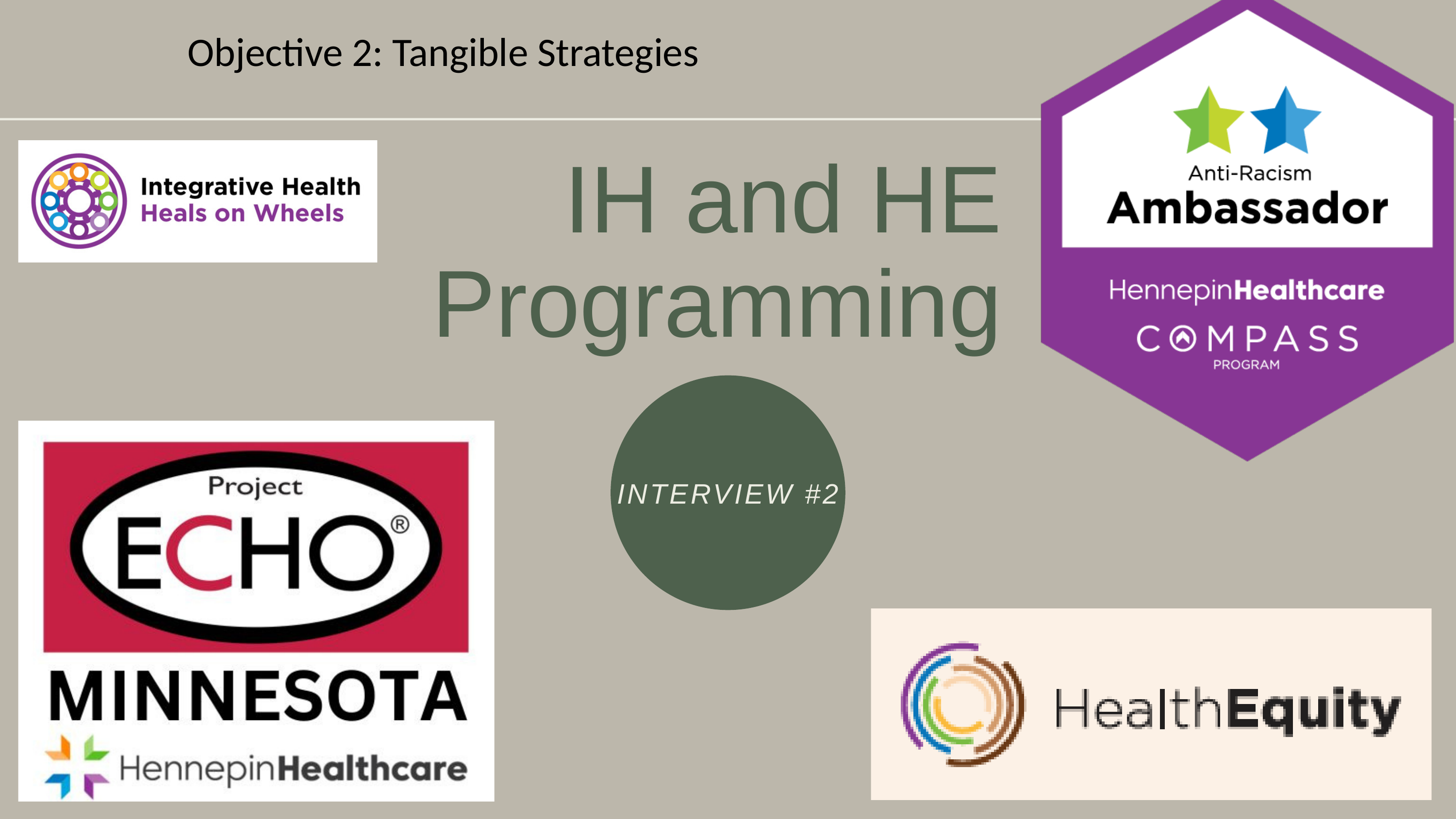

Objective 2: Tangible Strategies

IH and HE Programming

INTERVIEW #2